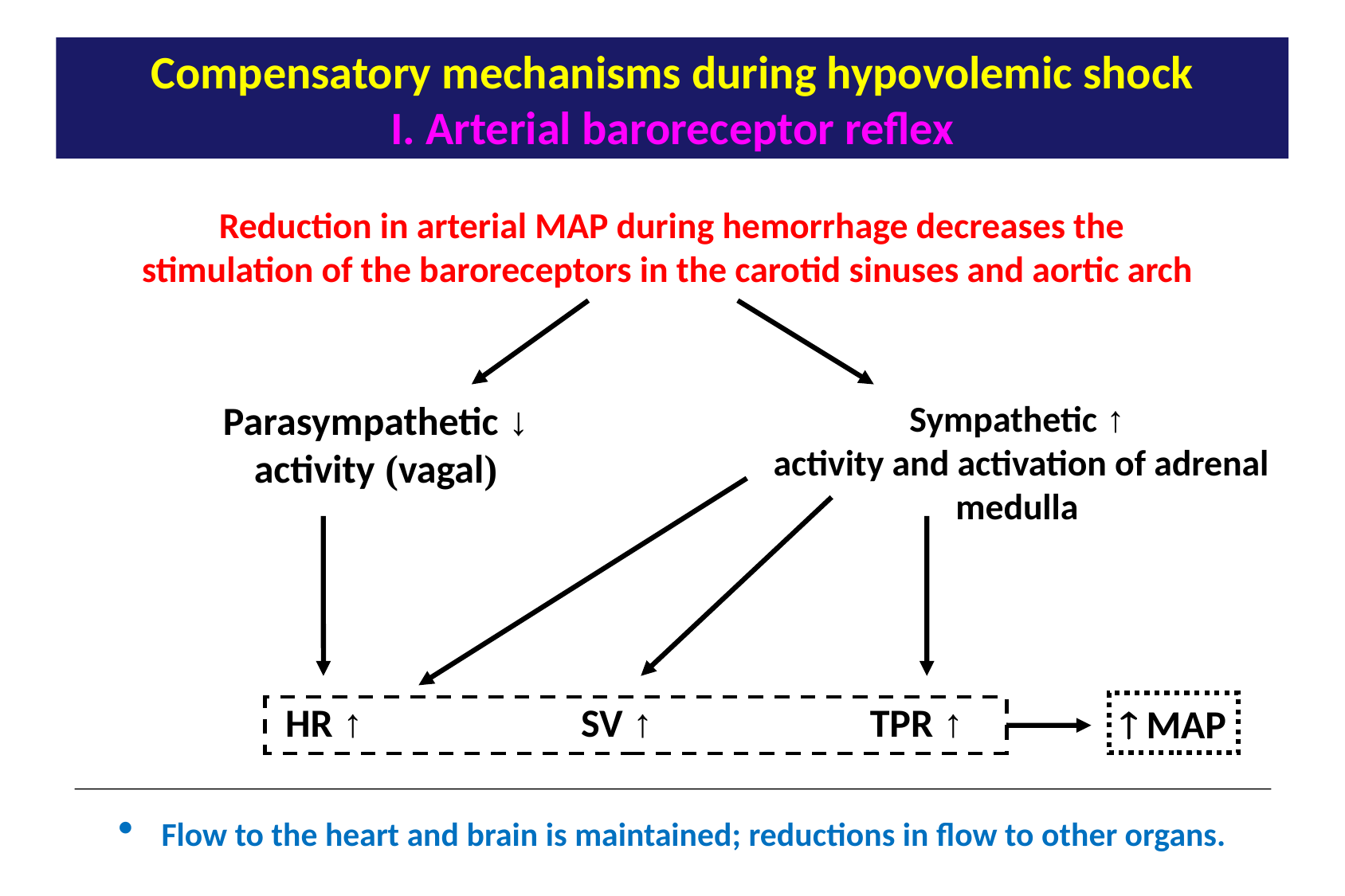

Compensatory mechanisms during hypovolemic shock
I. Arterial baroreceptor reflex

 Reduction in arterial MAP during hemorrhage decreases the
stimulation of the baroreceptors in the carotid sinuses and aortic arch

↓ Parasympathetic
(vagal) activity
↑ Sympathetic
 activity and activation of adrenal medulla

↑ HR
↑ SV
↑ TPR
↑ MAP

  Flow to the heart and brain is maintained; reductions in flow to other organs.